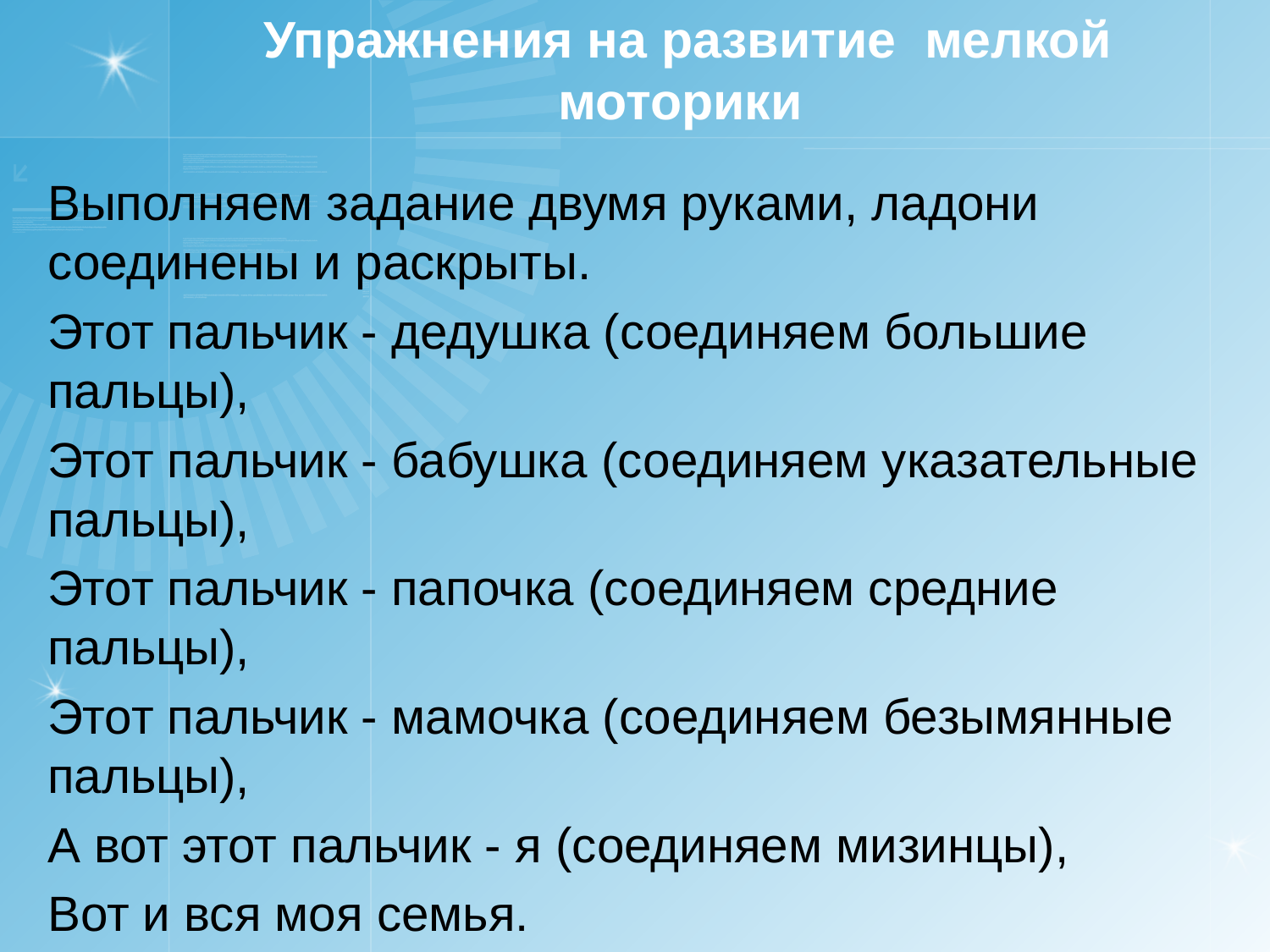

# Упражнения на развитие  мелкой моторики
Выполняем задание двумя руками, ладони соединены и раскрыты.
Этот пальчик - дедушка (соединяем большие пальцы),
Этот пальчик - бабушка (соединяем указательные пальцы),
Этот пальчик - папочка (соединяем средние пальцы),
Этот пальчик - мамочка (соединяем безымянные пальцы),
А вот этот пальчик - я (соединяем мизинцы),
Вот и вся моя семья.